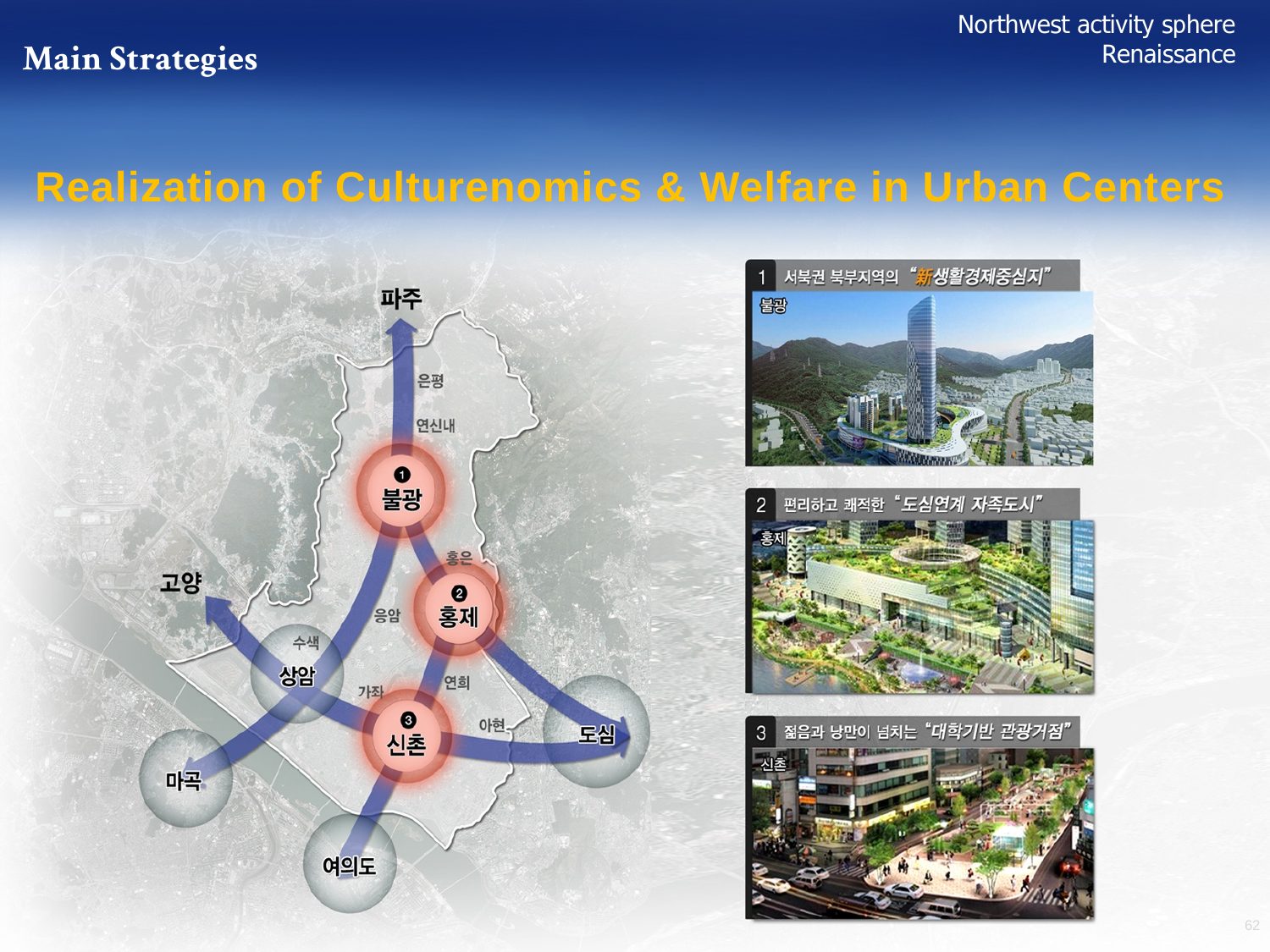

Northwest activity sphere
Renaissance
Main Strategies
Realization of Culturenomics & Welfare in Urban Centers
62